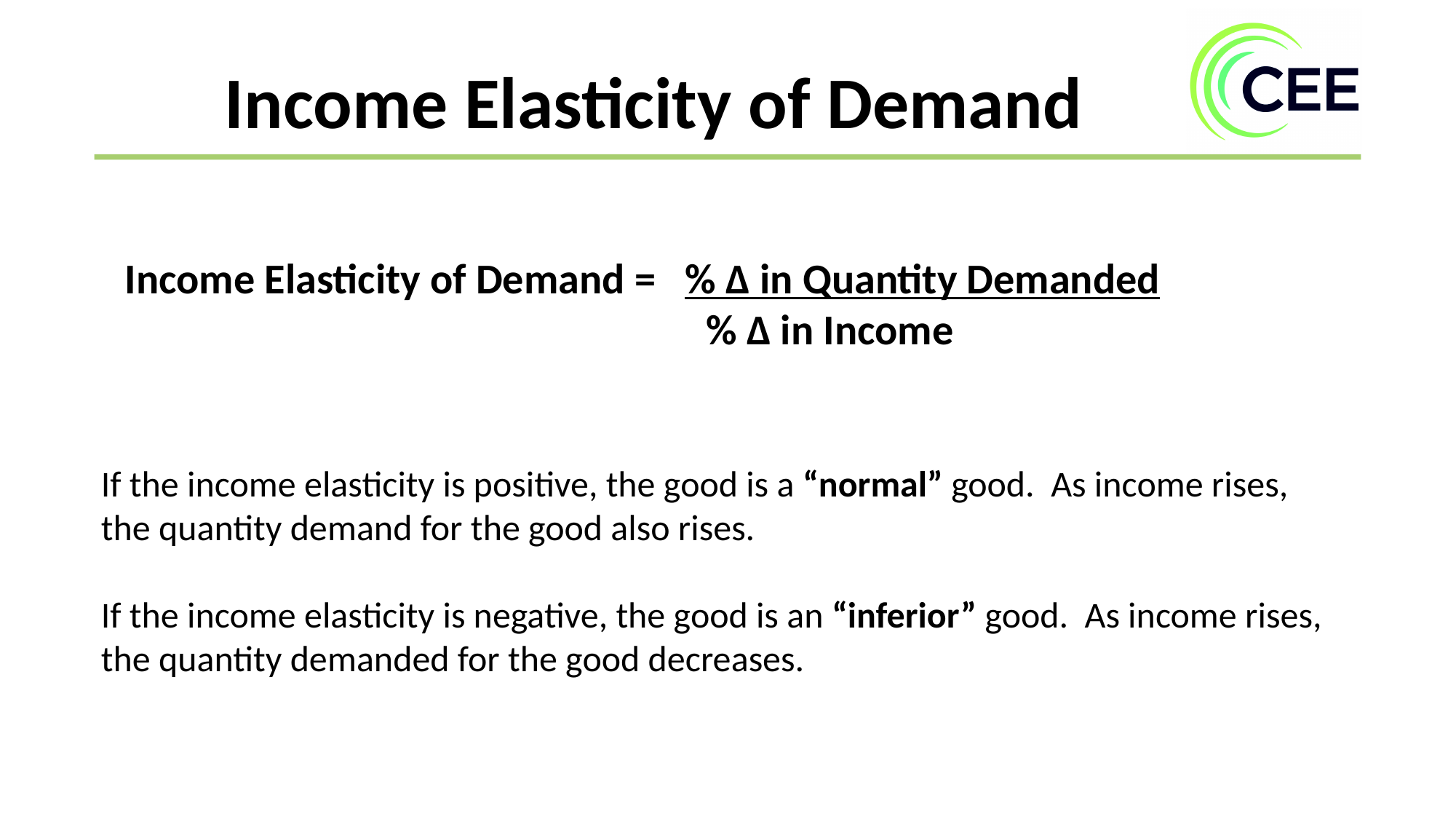

Income Elasticity of Demand
Income Elasticity of Demand =   % Δ in Quantity Demanded
                                                                                                       % Δ in Income
If the income elasticity is positive, the good is a “normal” good.  As income rises, the quantity demand for the good also rises.

If the income elasticity is negative, the good is an “inferior” good.  As income rises, the quantity demanded for the good decreases.